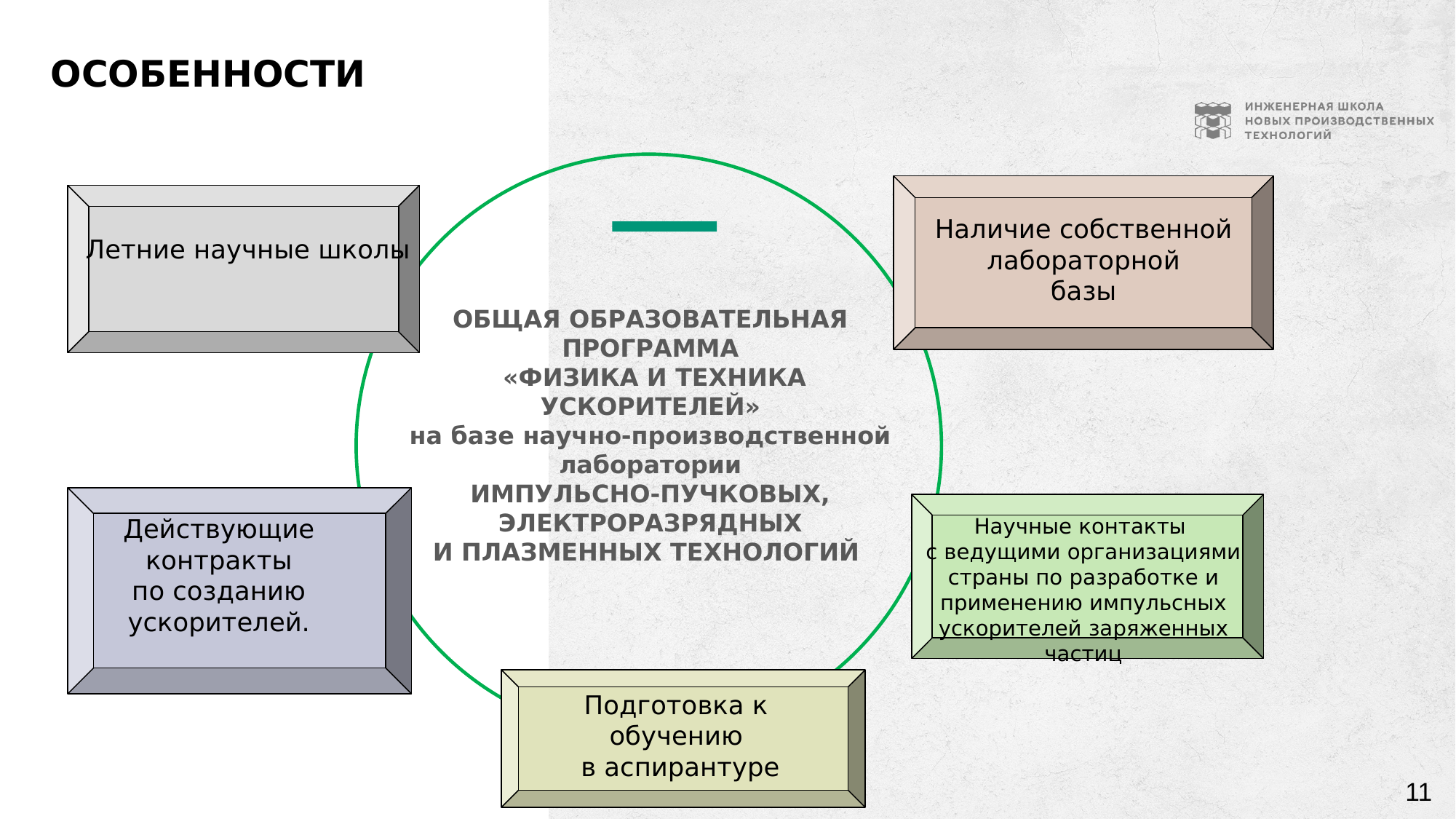

# Особенности

Наличие собственной лабораторной
базы

Летние научные школы

ОБЩАЯ ОБРАЗОВАТЕЛЬНАЯ ПРОГРАММА
 «ФИЗИКА И ТЕХНИКА УСКОРИТЕЛЕЙ»
на базе научно-производственной лаборатории
ИМПУЛЬСНО-ПУЧКОВЫХ, ЭЛЕКТРОРАЗРЯДНЫХ
И ПЛАЗМЕННЫХ ТЕХНОЛОГИЙ

Действующие
контракты
по созданию
ускорителей.

Научные контакты
с ведущими организациями страны по разработке и применению импульсных ускорителей заряженных частиц

Подготовка к
обучению
в аспирантуре
11